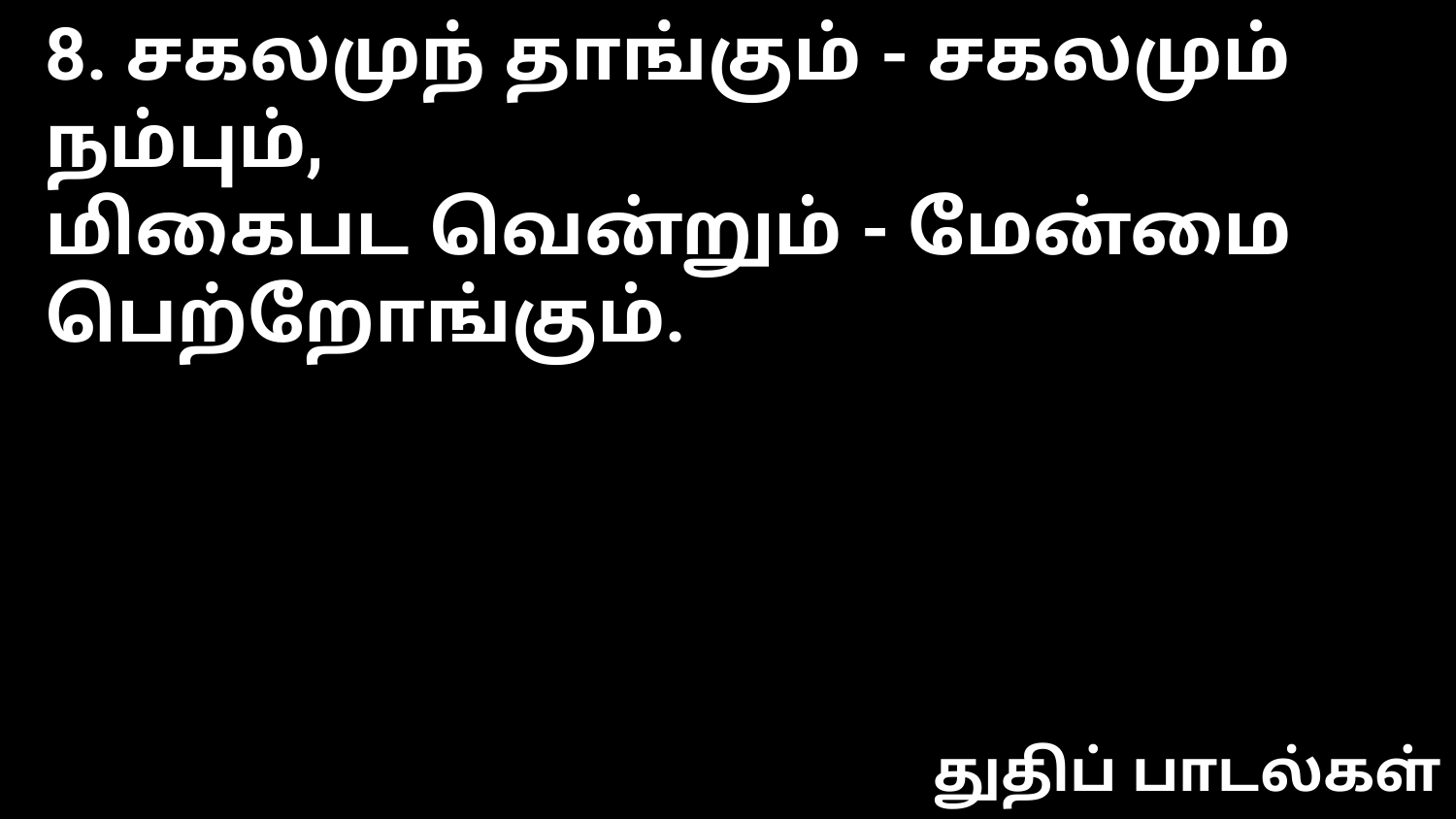

8. சகலமுந் தாங்கும் - சகலமும் நம்பும்,
மிகைபட வென்றும் - மேன்மை பெற்றோங்கும்.

துதிப் பாடல்கள்